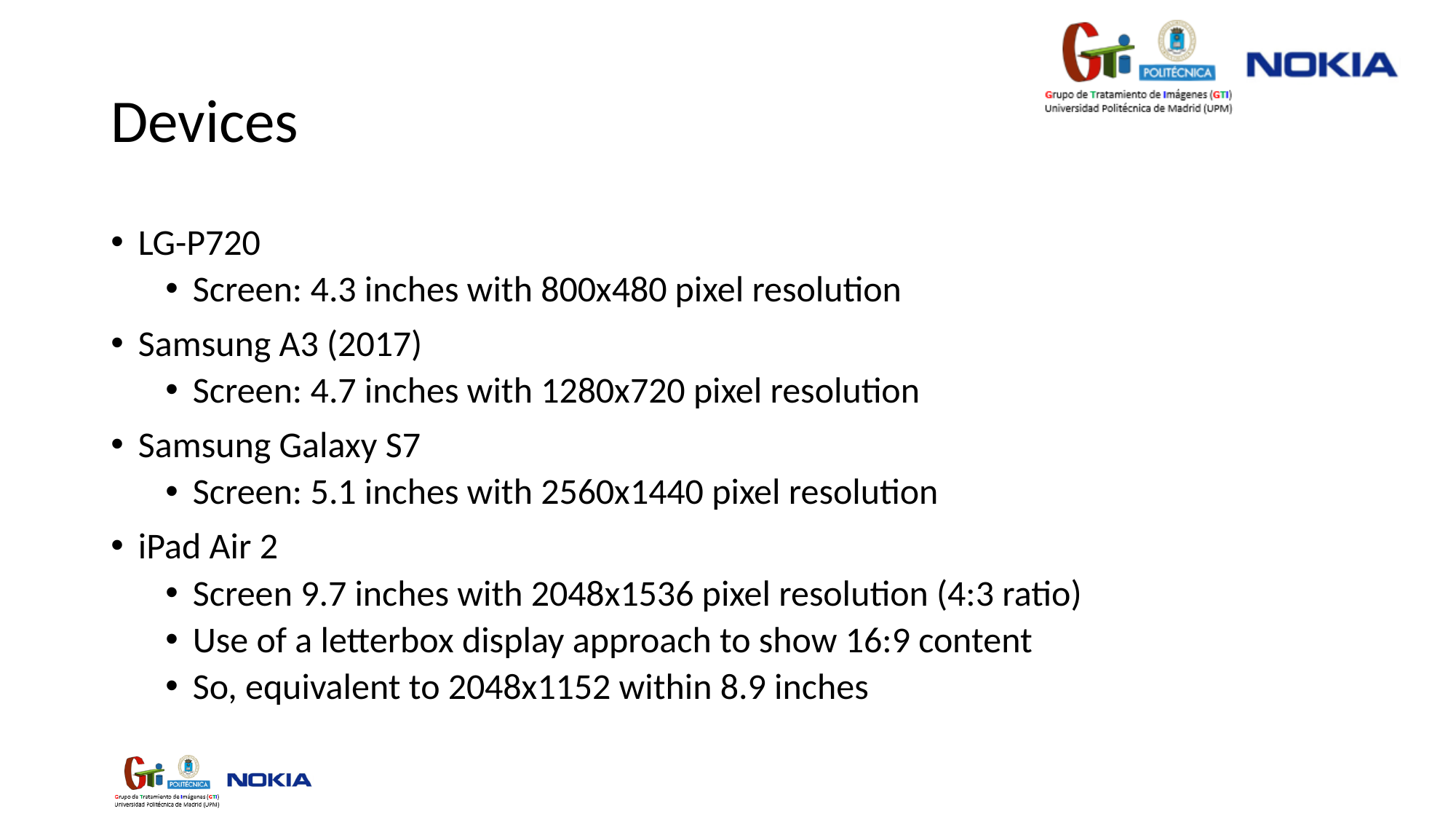

# Devices
LG-P720
Screen: 4.3 inches with 800x480 pixel resolution
Samsung A3 (2017)
Screen: 4.7 inches with 1280x720 pixel resolution
Samsung Galaxy S7
Screen: 5.1 inches with 2560x1440 pixel resolution
iPad Air 2
Screen 9.7 inches with 2048x1536 pixel resolution (4:3 ratio)
Use of a letterbox display approach to show 16:9 content
So, equivalent to 2048x1152 within 8.9 inches